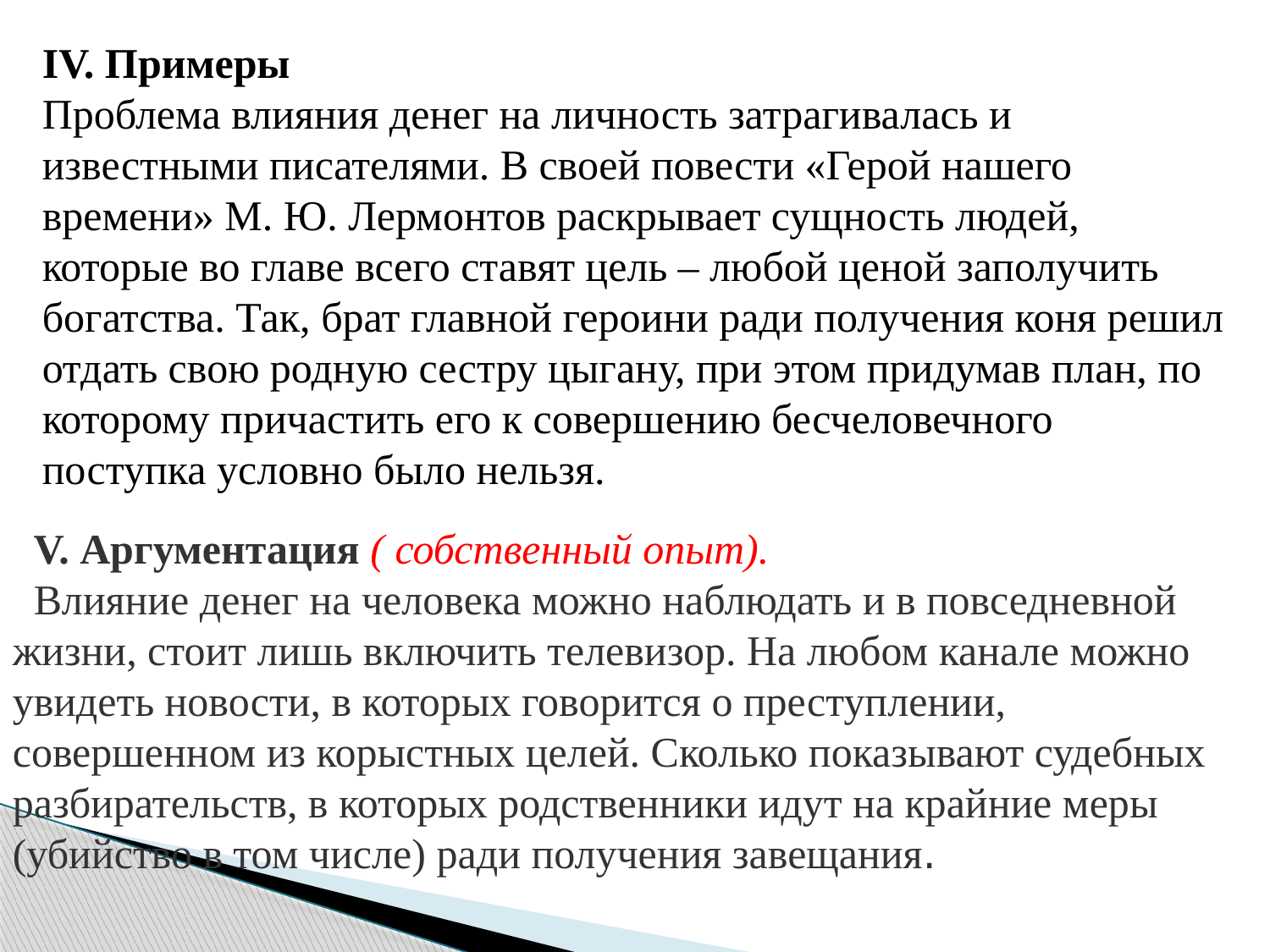

IV. Примеры
Проблема влияния денег на личность затрагивалась и известными писателями. В своей повести «Герой нашего времени» М. Ю. Лермонтов раскрывает сущность людей, которые во главе всего ставят цель – любой ценой заполучить богатства. Так, брат главной героини ради получения коня решил отдать свою родную сестру цыгану, при этом придумав план, по которому причастить его к совершению бесчеловечного поступка условно было нельзя.
  V. Аргументация ( собственный опыт).
  Влияние денег на человека можно наблюдать и в повседневной      жизни, стоит лишь включить телевизор. На любом канале можно увидеть новости, в которых говорится о преступлении, совершенном из корыстных целей. Сколько показывают судебных разбирательств, в которых родственники идут на крайние меры (убийство в том числе) ради получения завещания.